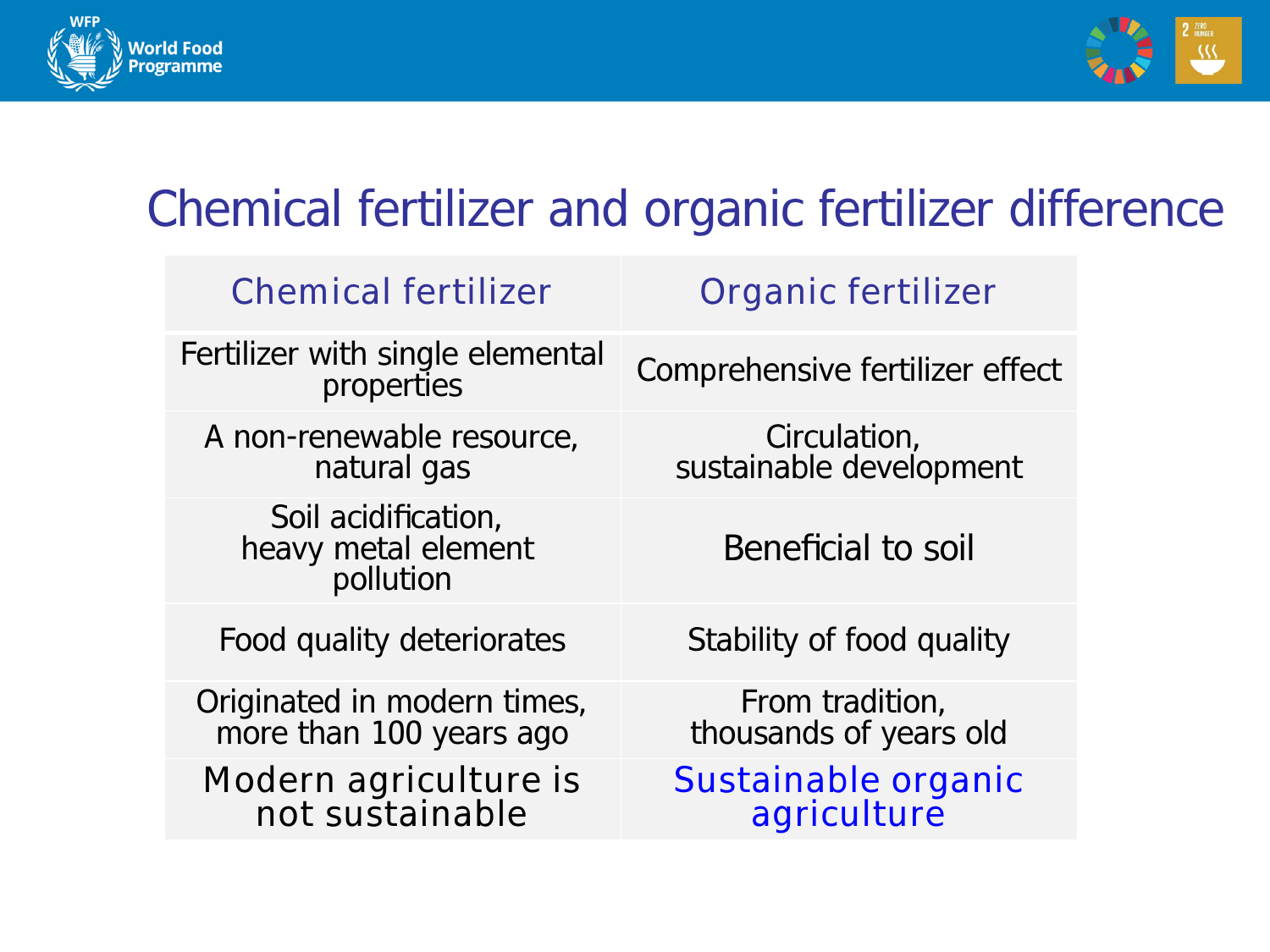

# Chemical fertilizer and organic fertilizer difference
| Chemical fertilizer | Organic fertilizer |
| --- | --- |
| Fertilizer with single elemental properties | Comprehensive fertilizer effect |
| A non-renewable resource, natural gas | Circulation, sustainable development |
| Soil acidification, heavy metal element pollution | Beneficial to soil |
| Food quality deteriorates | Stability of food quality |
| Originated in modern times, more than 100 years ago | From tradition, thousands of years old |
| Modern agriculture is not sustainable | Sustainable organic agriculture |